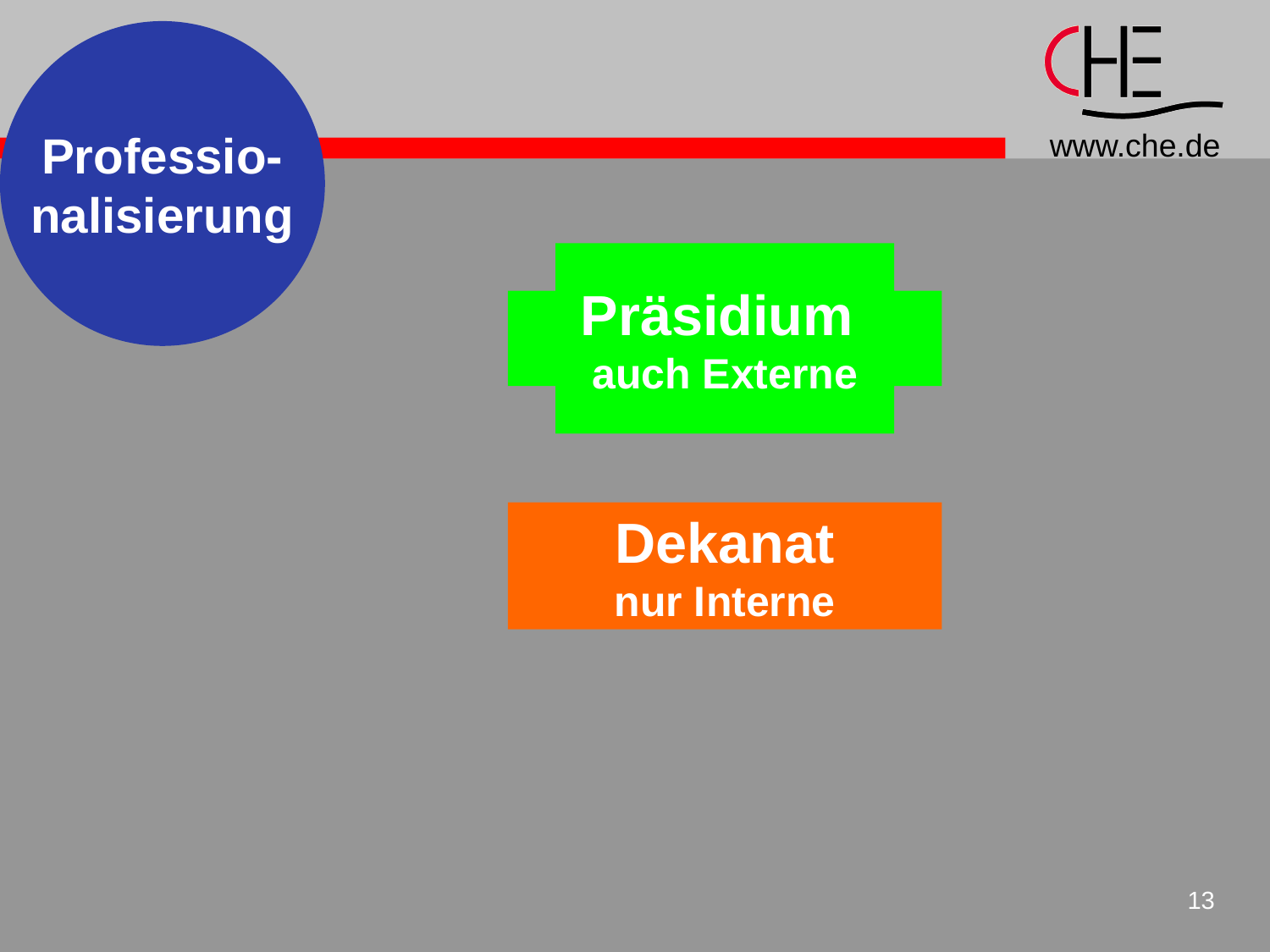

Professio-
nalisierung

Präsidium
auch Externe
Dekanat
nur Interne
13